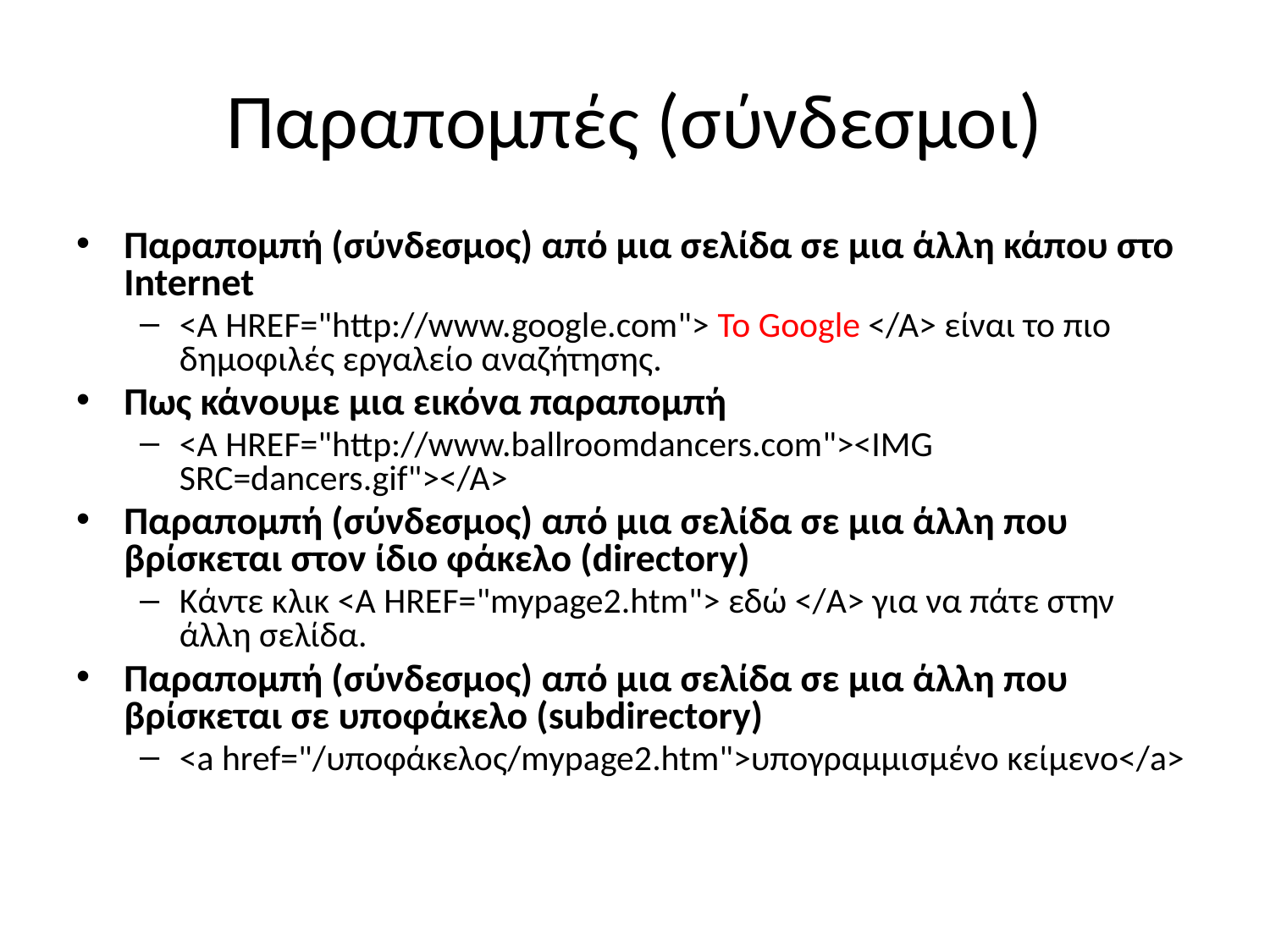

# Παραπομπές (σύνδεσμοι)
Παραπομπή (σύνδεσμος) από μια σελίδα σε μια άλλη κάπου στο Internet
<A HREF="http://www.google.com"> To Google </A> είναι το πιο δημοφιλές εργαλείο αναζήτησης.
Πως κάνουμε μια εικόνα παραπομπή
<A HREF="http://www.ballroomdancers.com"><IMG SRC=dancers.gif"></A>
Παραπομπή (σύνδεσμος) από μια σελίδα σε μια άλλη που βρίσκεται στον ίδιο φάκελο (directory)
Κάντε κλικ <A HREF="mypage2.htm"> εδώ </A> για να πάτε στην άλλη σελίδα.
Παραπομπή (σύνδεσμος) από μια σελίδα σε μια άλλη που βρίσκεται σε υποφάκελο (subdirectory)
<a href="/υποφάκελος/mypage2.htm">υπογραμμισμένο κείμενο</a>